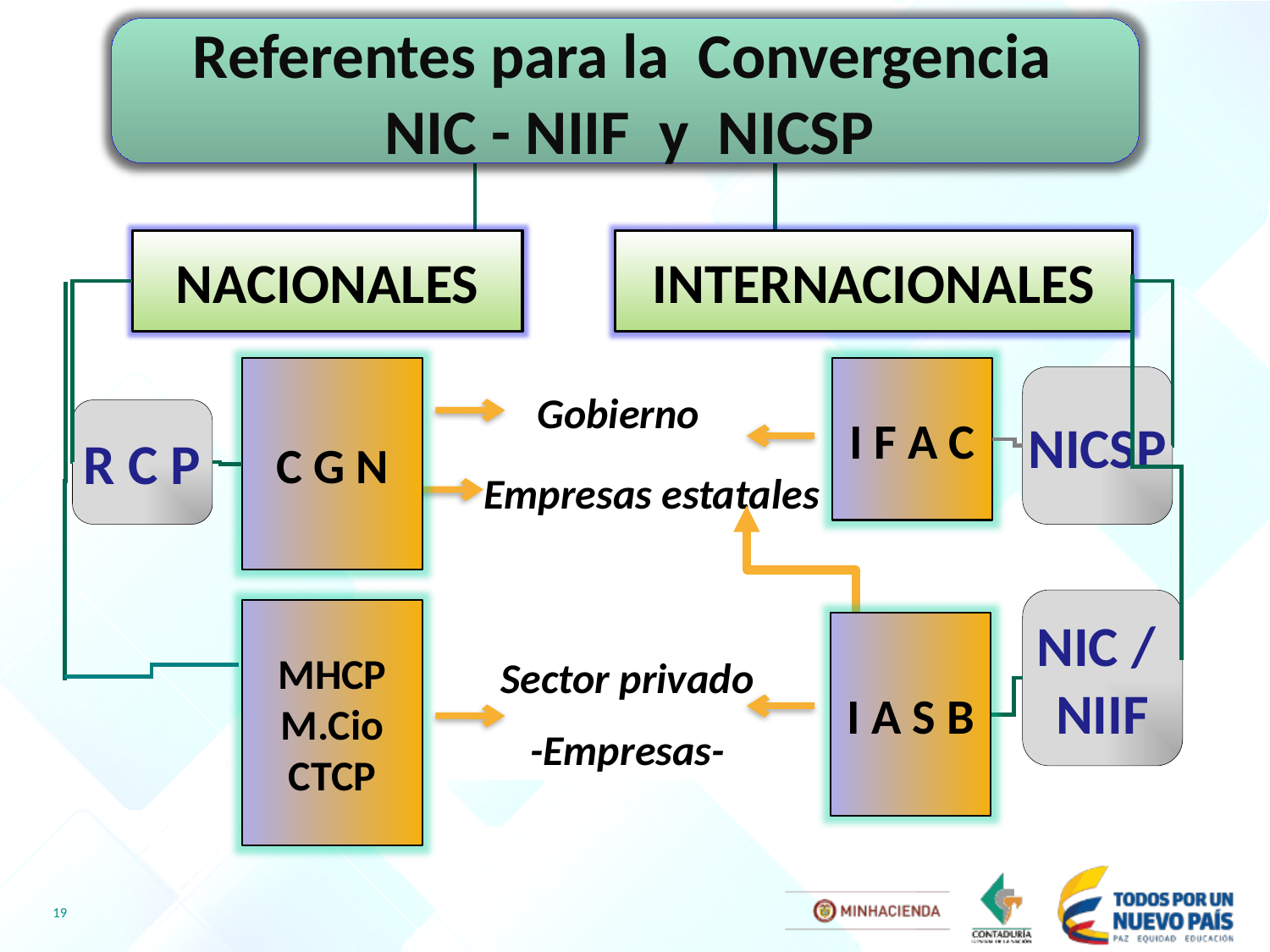

Referentes para la  Convergencia  NIC - NIIF  y  NICSP

NACIONALES

INTERNACIONALES

C G N
I F A C
NICSP
Gobierno
R C P
Empresas estatales
NIC /
NIIF
MHCP
M.Cio
CTCP
I A S B
Sector privado
-Empresas-
19